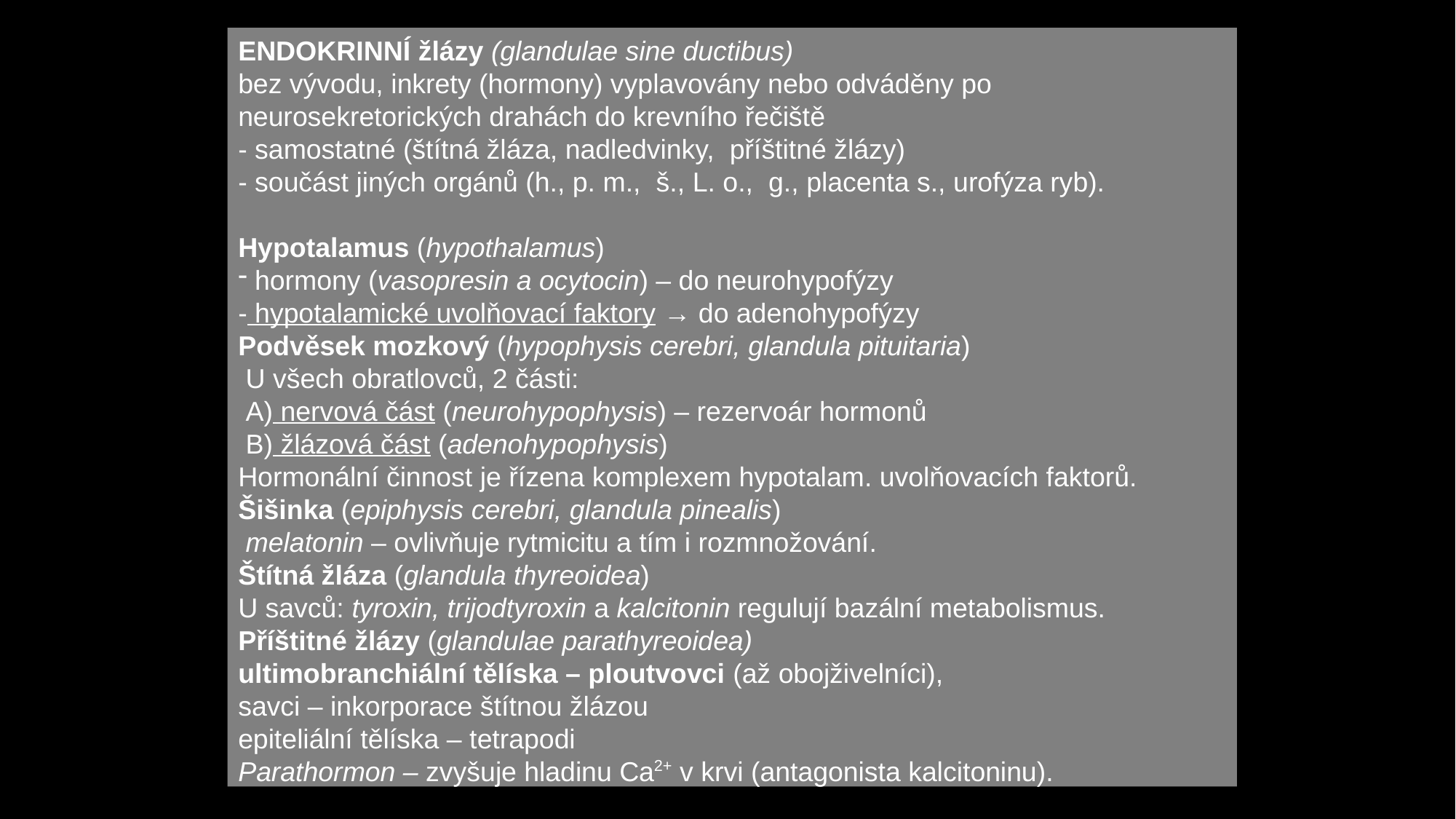

ENDOKRINNÍ žlázy (glandulae sine ductibus)
bez vývodu, inkrety (hormony) vyplavovány nebo odváděny po neurosekretorických drahách do krevního řečiště
- samostatné (štítná žláza, nadledvinky,  příštitné žlázy)
- součást jiných orgánů (h., p. m.,  š., L. o.,  g., placenta s., urofýza ryb).

Hypotalamus (hypothalamus)
 hormony (vasopresin a ocytocin) – do neurohypofýzy
- hypotalamické uvolňovací faktory → do adenohypofýzy
Podvěsek mozkový (hypophysis cerebri, glandula pituitaria)
 U všech obratlovců, 2 části:
 A) nervová část (neurohypophysis) – rezervoár hormonů
 B) žlázová část (adenohypophysis)
Hormonální činnost je řízena komplexem hypotalam. uvolňovacích faktorů.
Šišinka (epiphysis cerebri, glandula pinealis)
 melatonin – ovlivňuje rytmicitu a tím i rozmnožování.
Štítná žláza (glandula thyreoidea)
U savců: tyroxin, trijodtyroxin a kalcitonin regulují bazální metabolismus.
Příštitné žlázy (glandulae parathyreoidea)
ultimobranchiální tělíska – ploutvovci (až obojživelníci),                              savci – inkorporace štítnou žlázou
epiteliální tělíska – tetrapodi                                                                                    Parathormon – zvyšuje hladinu Ca2+ v krvi (antagonista kalcitoninu).